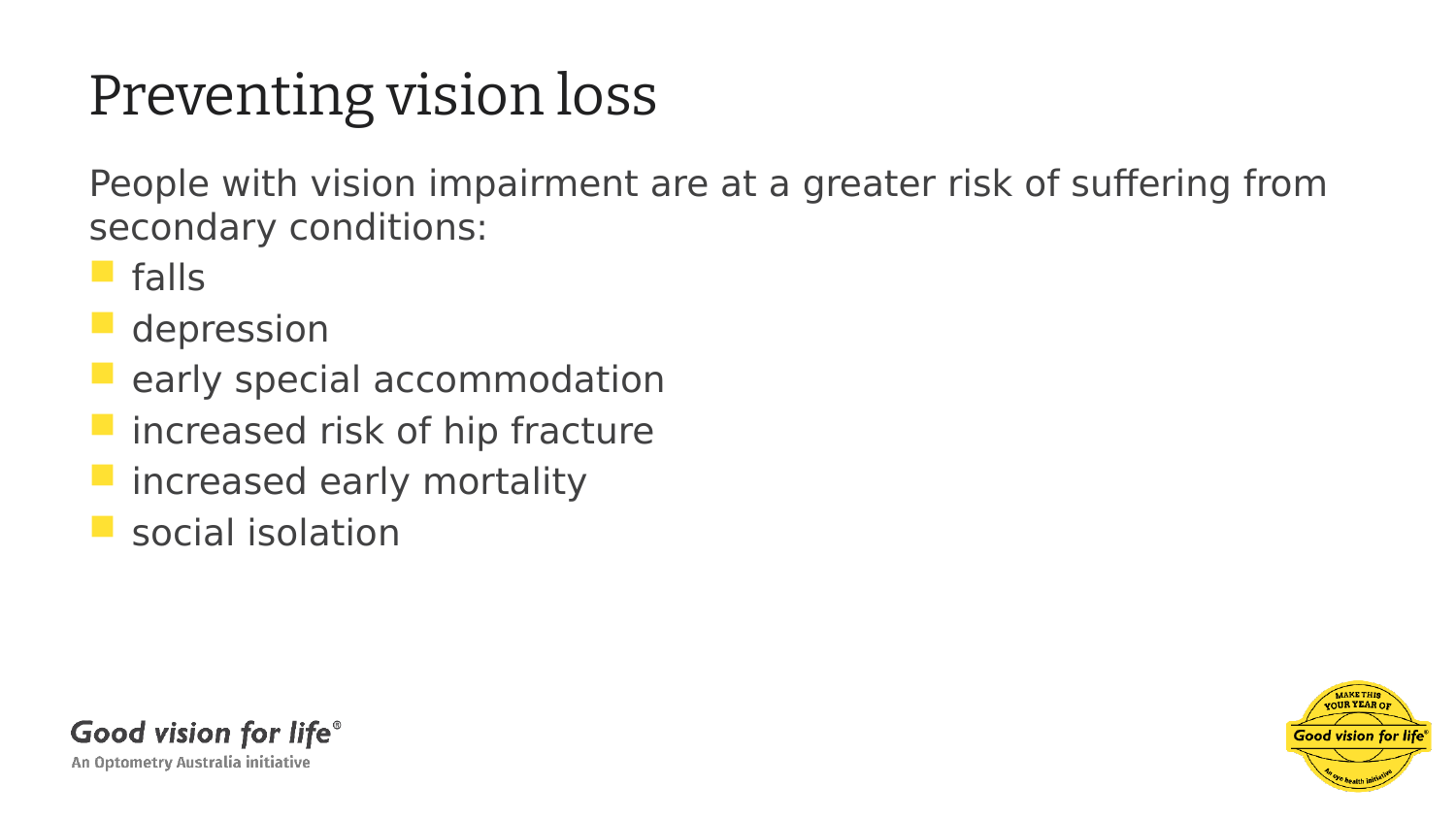

# Preventing vision loss
People with vision impairment are at a greater risk of suffering from secondary conditions:
falls
depression
early special accommodation
increased risk of hip fracture
increased early mortality
social isolation